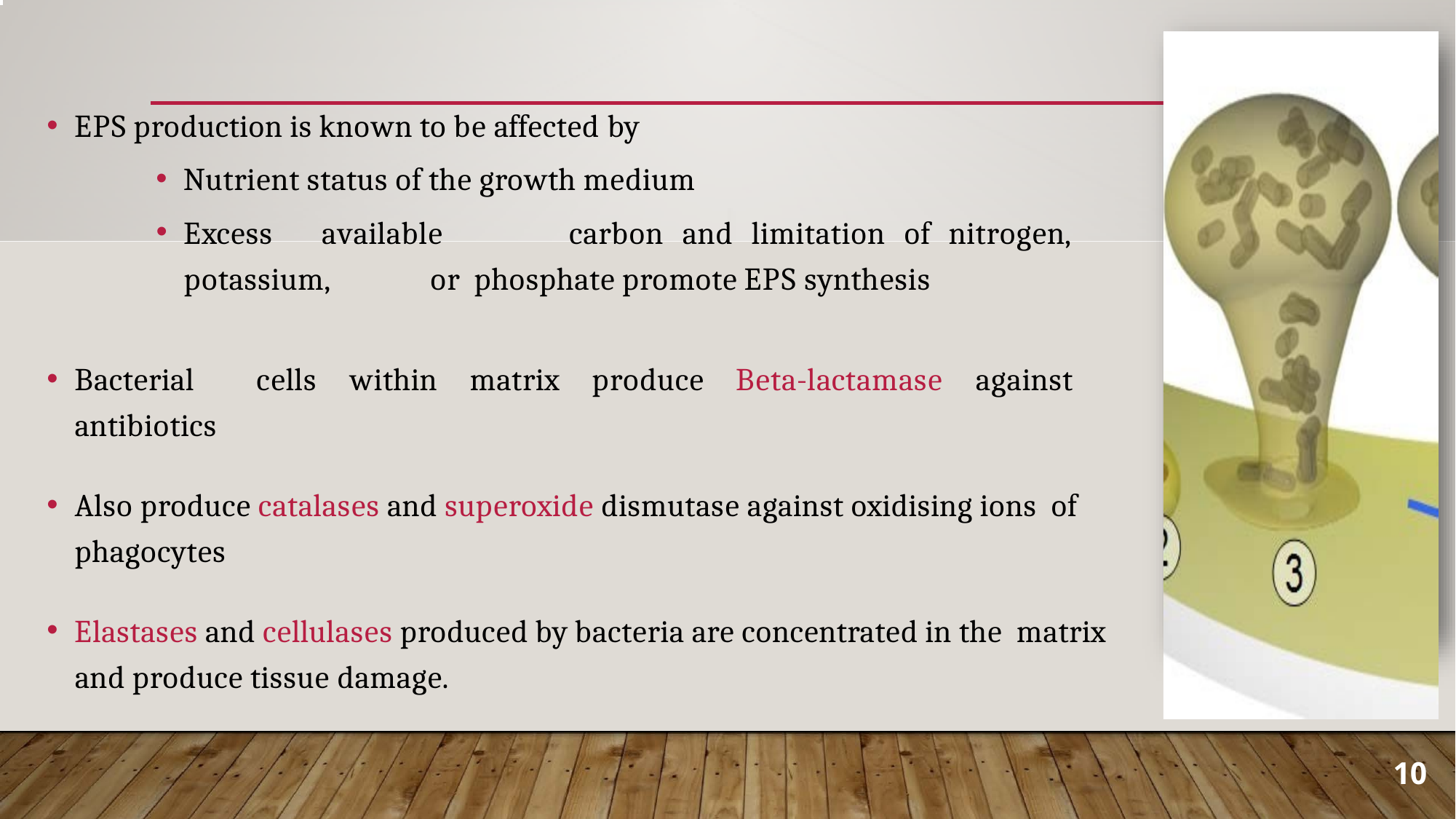

EPS production is known to be affected by
Nutrient status of the growth medium
Excess	available	carbon	and	limitation	of	nitrogen,	potassium,	or  phosphate promote EPS synthesis

Bacterial	cells	within	matrix	produce	Beta-lactamase	against  antibiotics

Also produce catalases and superoxide dismutase against oxidising ions  of phagocytes

Elastases and cellulases produced by bacteria are concentrated in the  matrix and produce tissue damage.

10